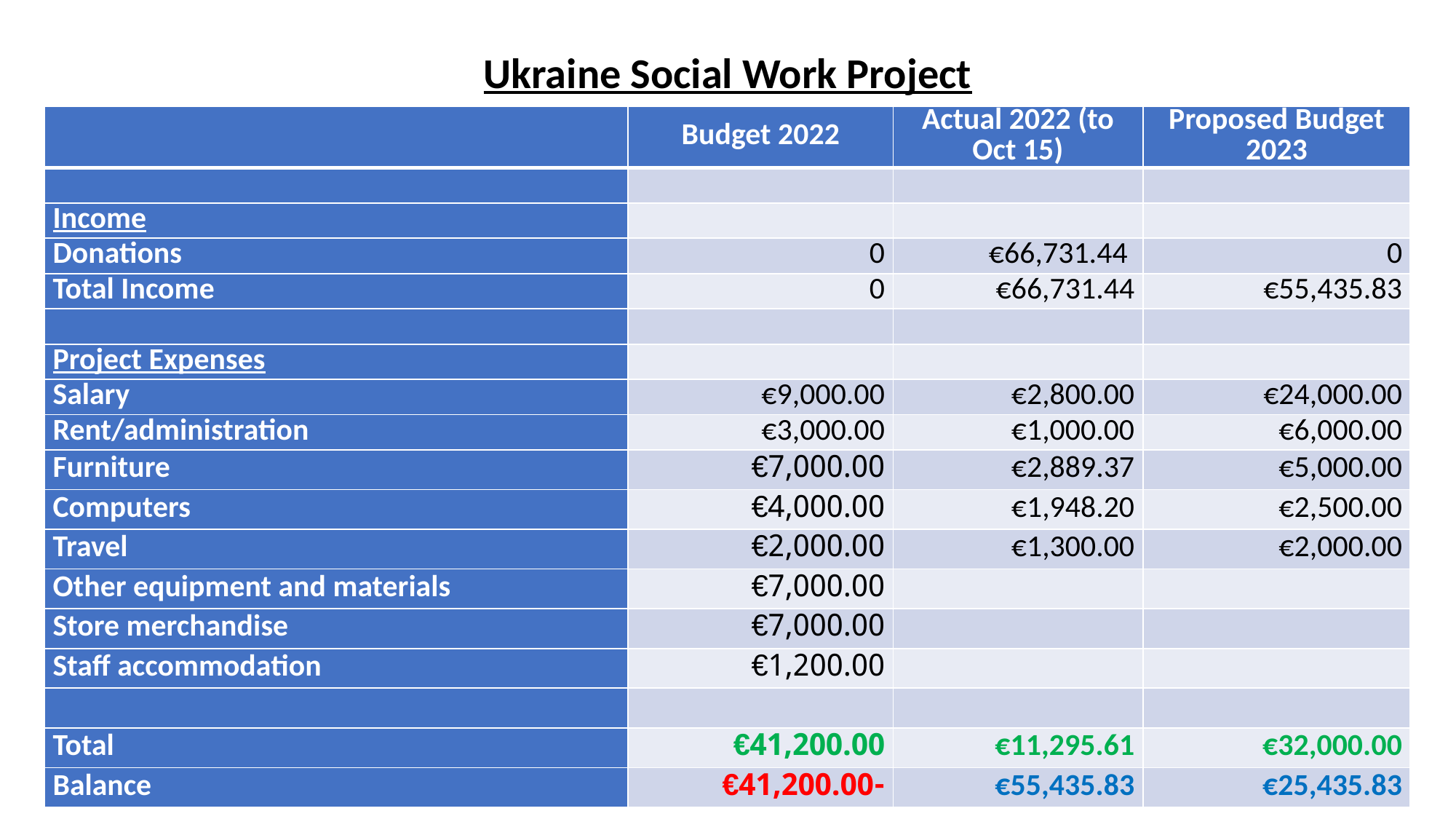

# Ukraine Social Work Project
|  | Budget 2022 | Actual 2022 (to Oct 15) | Proposed Budget 2023 |
| --- | --- | --- | --- |
|  |  |  |  |
| Income |  |  |  |
| Donations | 0 | €66,731.44 | 0 |
| Total Income | 0 | €66,731.44 | €55,435.83 |
|  |  |  |  |
| Project Expenses |  |  |  |
| Salary | €9,000.00 | €2,800.00 | €24,000.00 |
| Rent/administration | €3,000.00 | €1,000.00 | €6,000.00 |
| Furniture | €7,000.00 | €2,889.37 | €5,000.00 |
| Computers | €4,000.00 | €1,948.20 | €2,500.00 |
| Travel | €2,000.00 | €1,300.00 | €2,000.00 |
| Other equipment and materials | €7,000.00 |  |  |
| Store merchandise | €7,000.00 |  |  |
| Staff accommodation | €1,200.00 |  |  |
|  |  |  |  |
| Total | €41,200.00 | €11,295.61 | €32,000.00 |
| Balance | -€41,200.00 | €55,435.83 | €25,435.83 |